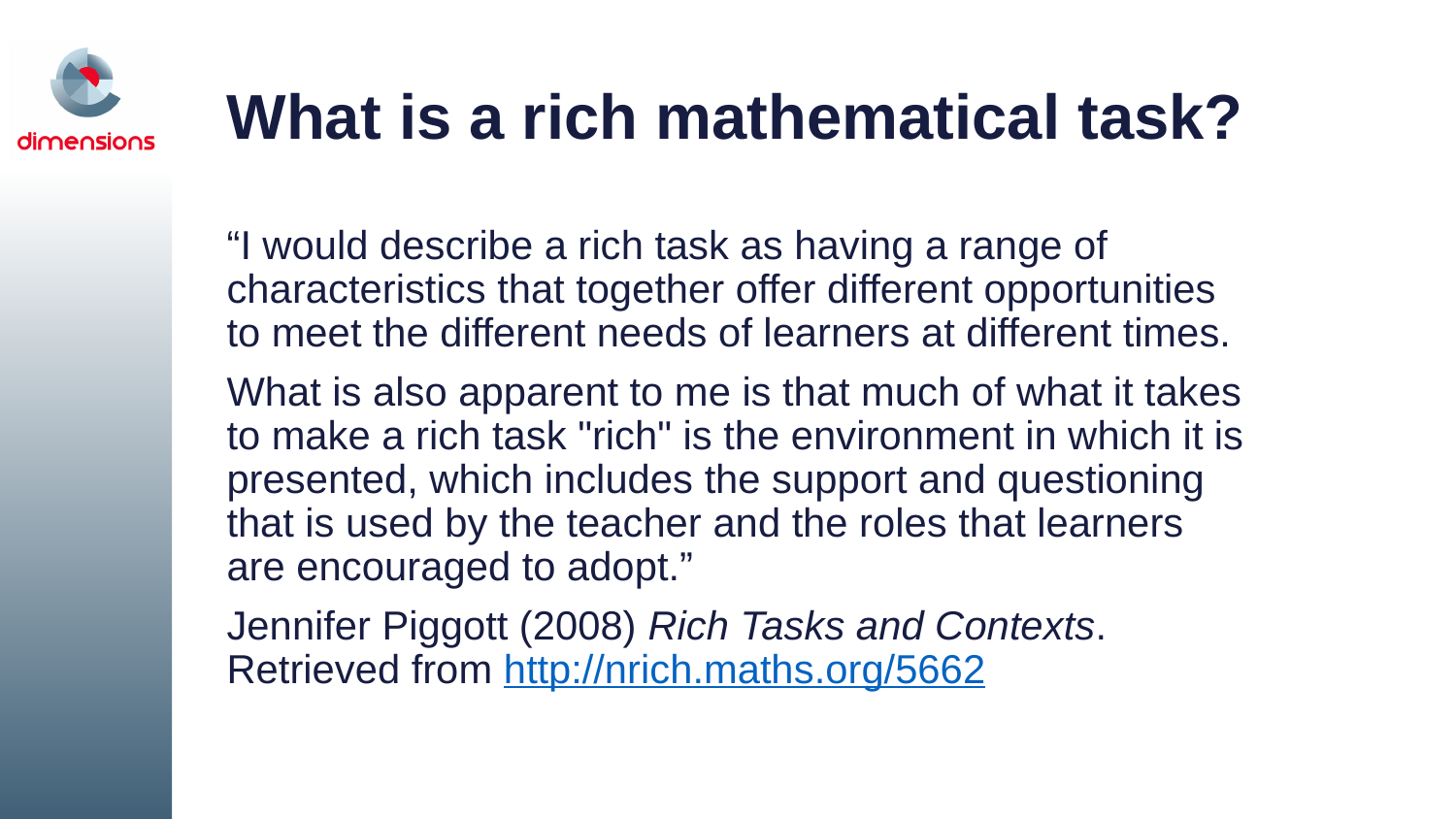

# What is a rich mathematical task?
“I would describe a rich task as having a range of characteristics that together offer different opportunities to meet the different needs of learners at different times.
What is also apparent to me is that much of what it takes to make a rich task "rich" is the environment in which it is presented, which includes the support and questioning that is used by the teacher and the roles that learners are encouraged to adopt.”
Jennifer Piggott (2008) Rich Tasks and Contexts. Retrieved from http://nrich.maths.org/5662